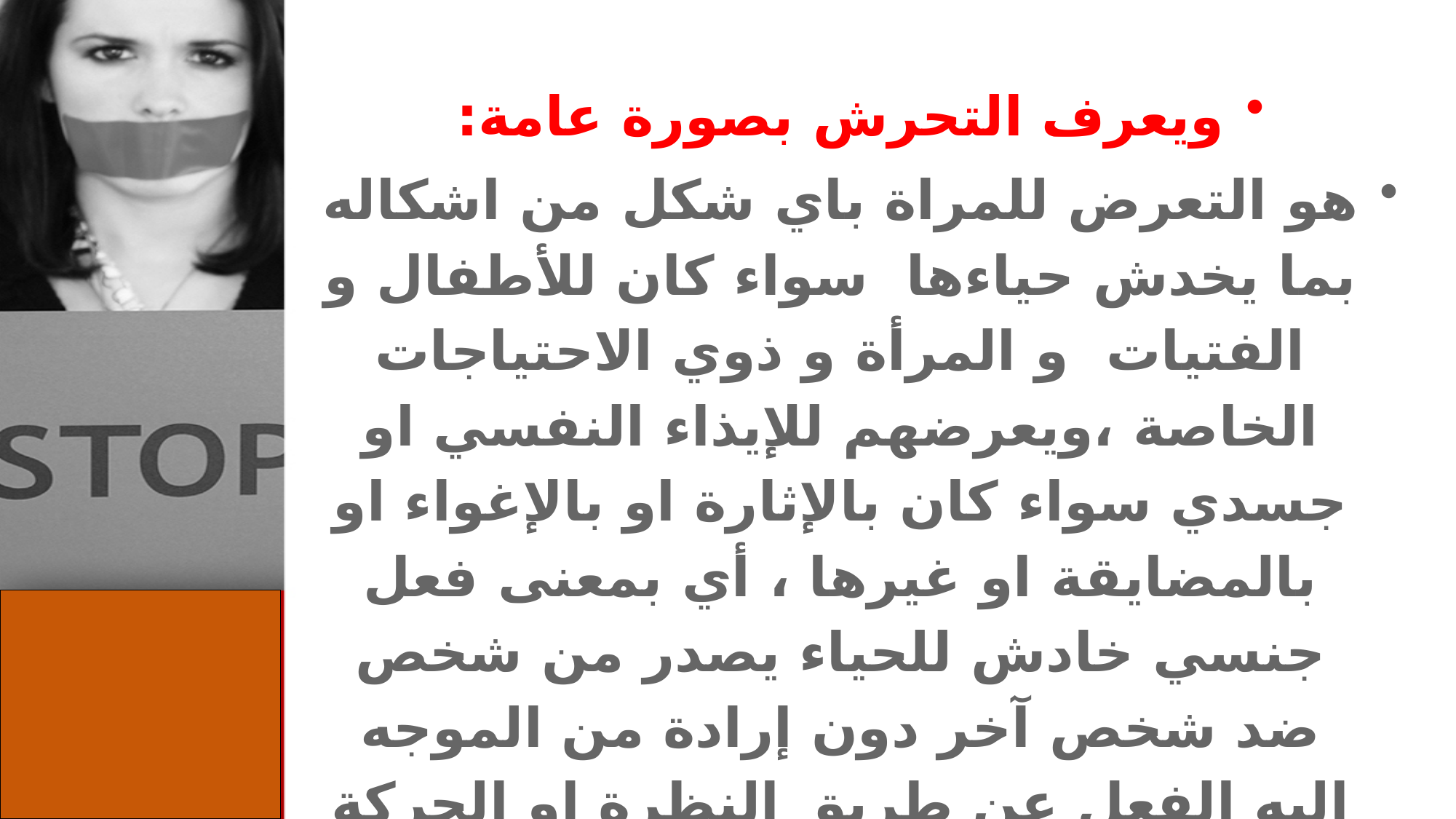

ويعرف التحرش بصورة عامة:
هو التعرض للمراة باي شكل من اشكاله بما يخدش حياءها  سواء كان للأطفال و الفتيات  و المرأة و ذوي الاحتياجات الخاصة ،ويعرضهم للإيذاء النفسي او جسدي سواء كان بالإثارة او بالإغواء او بالمضايقة او غيرها ، أي بمعنى فعل جنسي خادش للحياء يصدر من شخص ضد شخص آخر دون إرادة من الموجه إليه الفعل عن طريق النظرة او الحركة او القول تلميحا او تصريحا او اللمس الجسدي او التلاصق باي شكل له يؤدي الى التحرش.